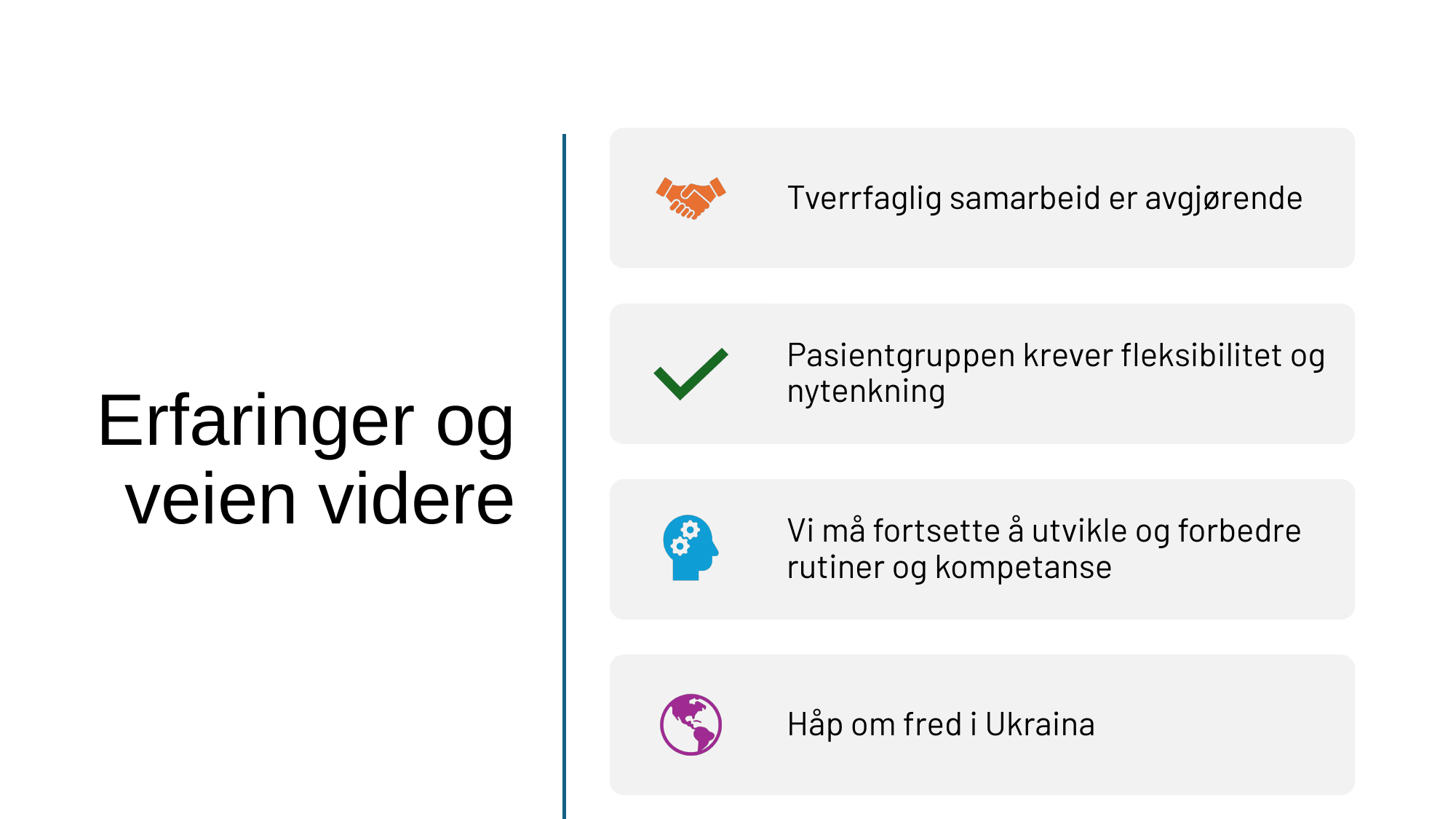

# Erfaringer og veien videre
Tverrfaglig samarbeid er avgjørende
Pasientgruppen krever fleksibilitet og nytenkning
Vi må fortsette å utvikle og forbedre rutiner og kompetanse
Håp om fred i Ukraina